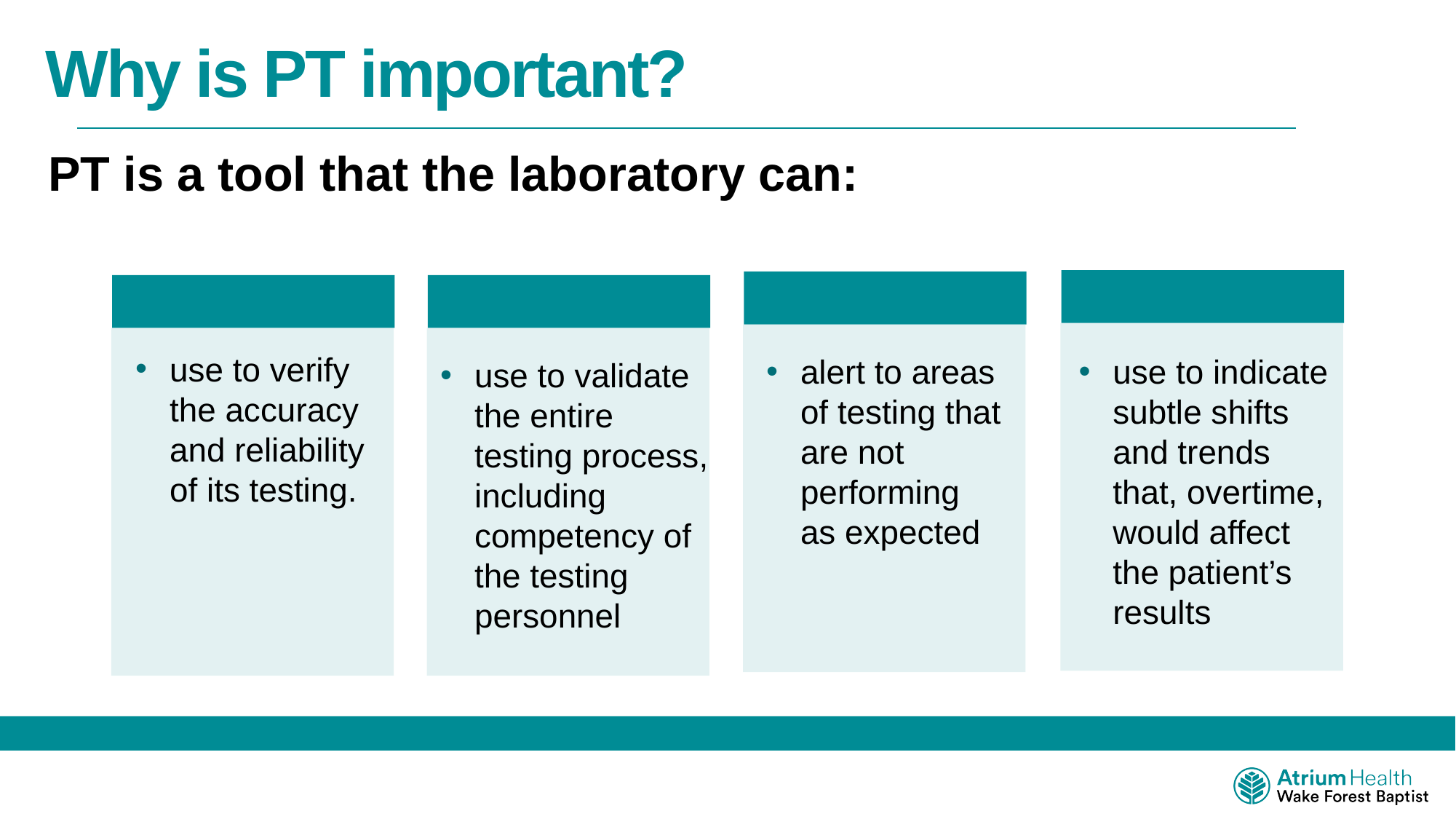

Why is PT important?
PT is a tool that the laboratory can:

use to verify the accuracy and reliability of its testing.

alert to areas of testing that are not performing as expected
use to indicate subtle shifts and trends that, overtime, would affect the patient’s results
use to validate the entire testing process, including competency of the testing personnel
4